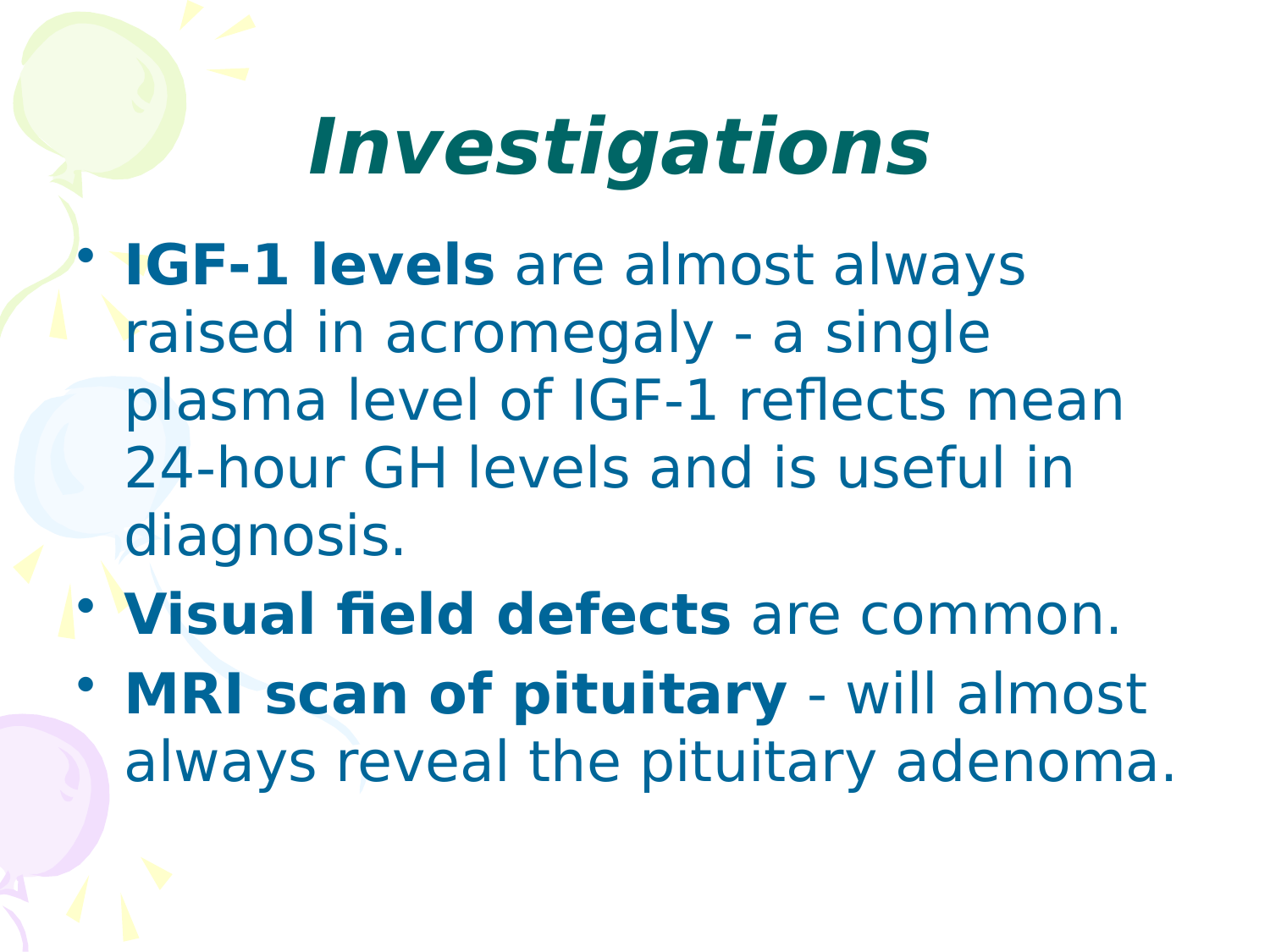

# Investigations
IGF-1 levels are almost always raised in acromegaly - a single plasma level of IGF-1 reflects mean 24-hour GH levels and is useful in diagnosis.
Visual field defects are common.
MRI scan of pituitary - will almost always reveal the pituitary adenoma.